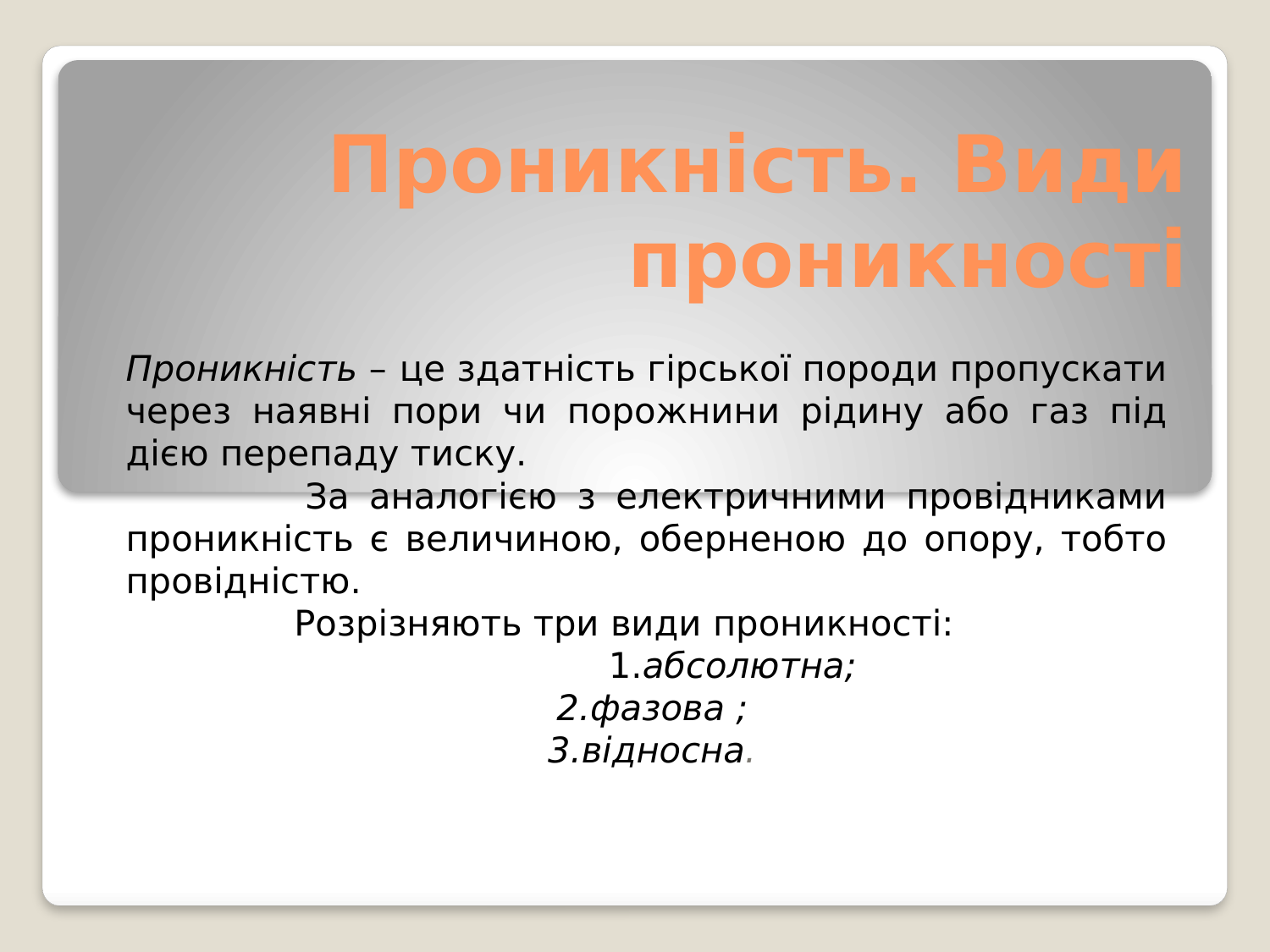

# Проникність. Види проникності
Проникність – це здатність гірської породи пропускати через наявні пори чи порожнини рідину або газ під дією перепаду тиску.
         За аналогією з електричними провідниками проникність є величиною, оберненою до опору, тобто провідністю.
               Розрізняють три види проникності:                              1.абсолютна;
 2.фазова ;
 3.відносна.